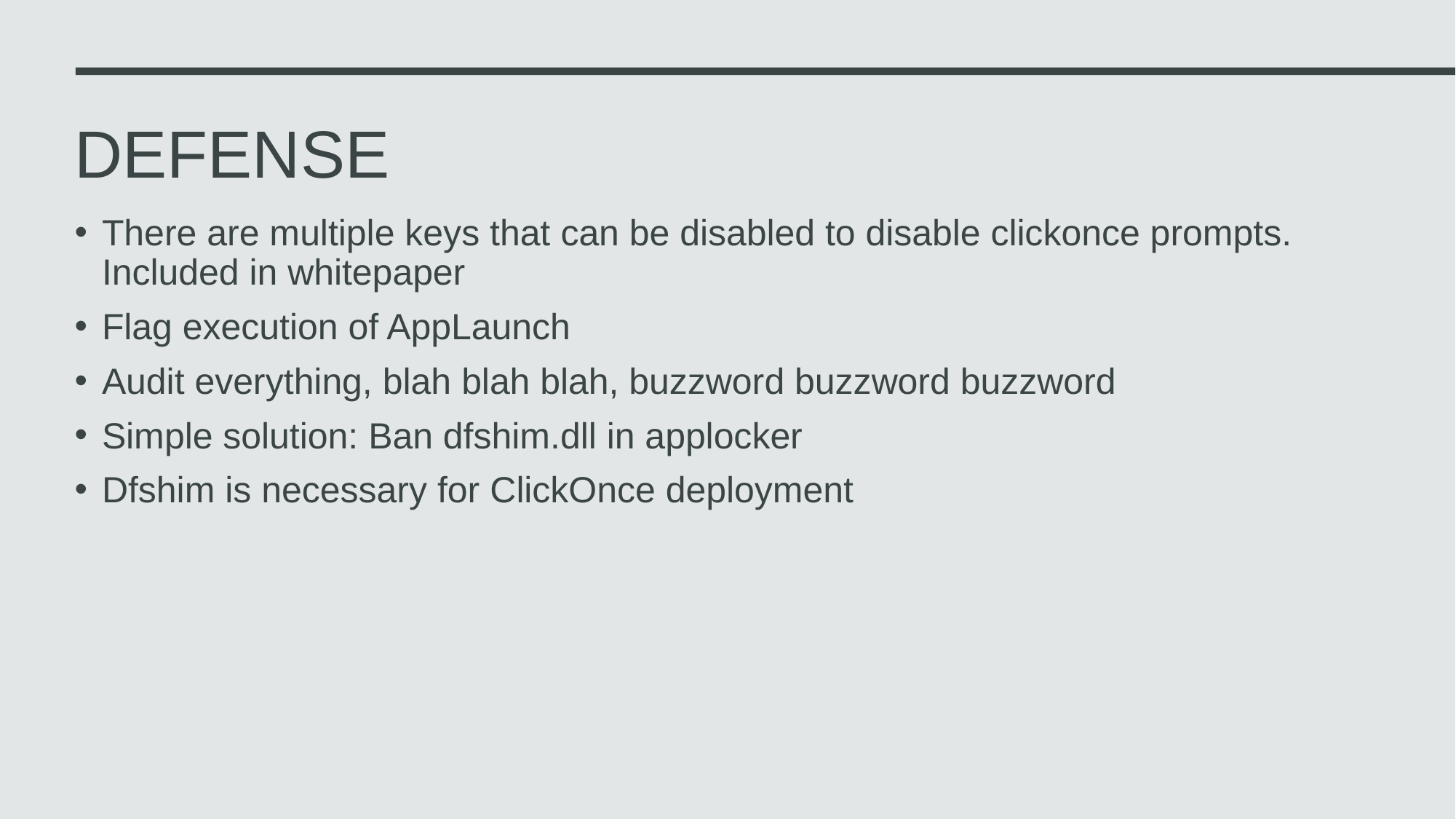

# Defense
There are multiple keys that can be disabled to disable clickonce prompts. Included in whitepaper
Flag execution of AppLaunch
Audit everything, blah blah blah, buzzword buzzword buzzword
Simple solution: Ban dfshim.dll in applocker
Dfshim is necessary for ClickOnce deployment